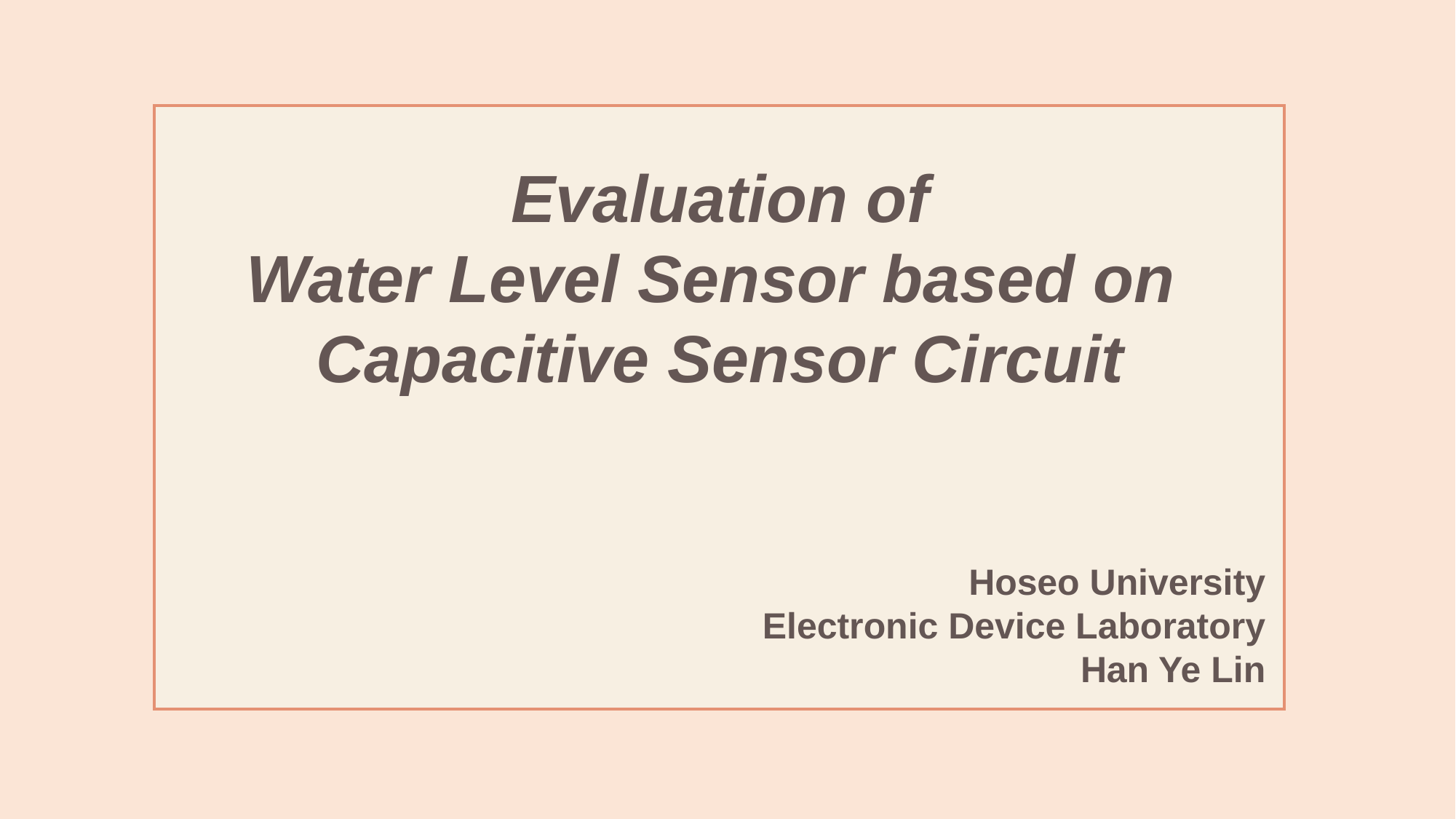

Evaluation of
Water Level Sensor based on
Capacitive Sensor Circuit
Hoseo University
Electronic Device Laboratory
Han Ye Lin